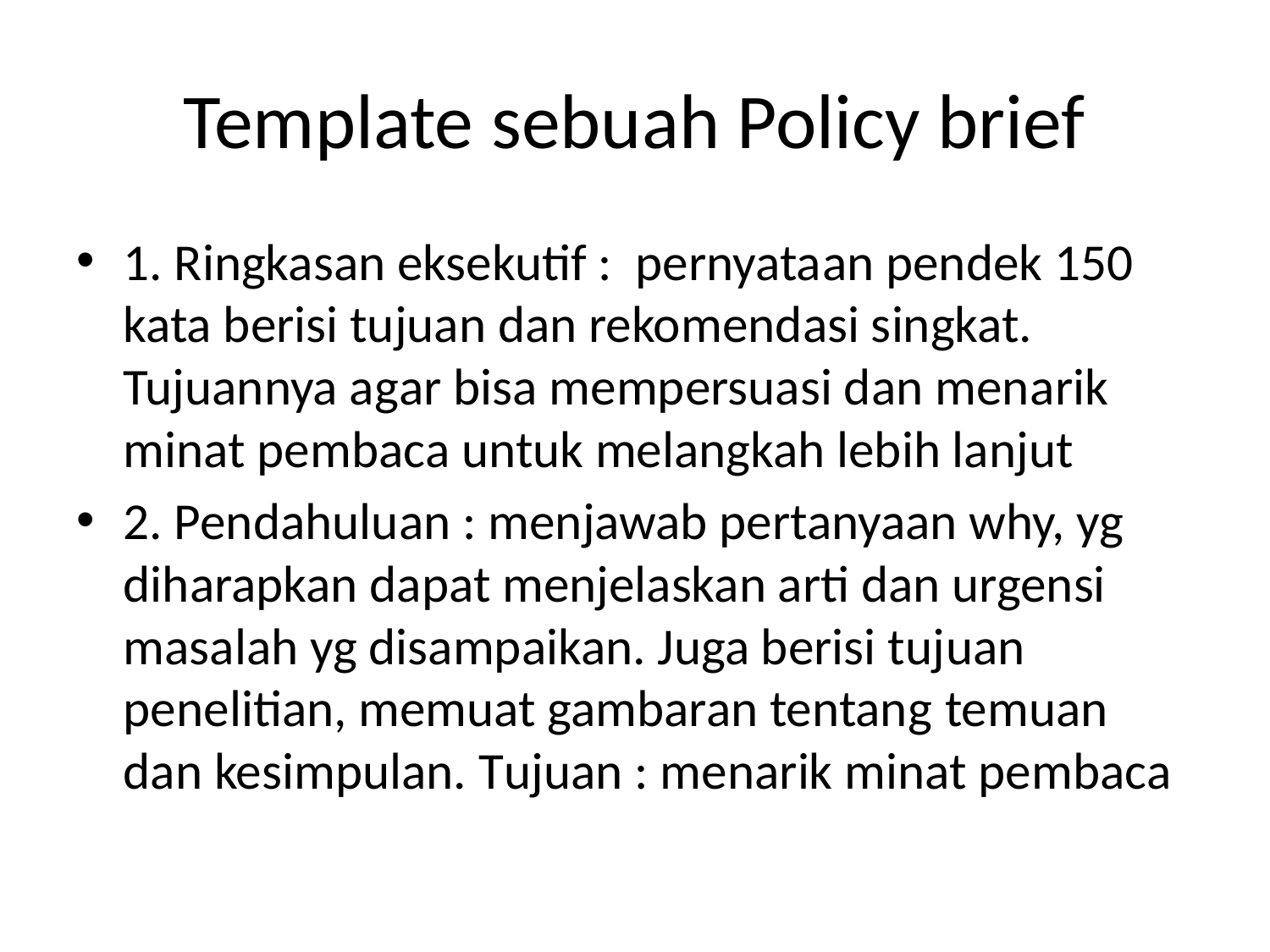

# Template sebuah Policy brief
1. Ringkasan eksekutif :  pernyataan pendek 150 kata berisi tujuan dan rekomendasi singkat. Tujuannya agar bisa mempersuasi dan menarik minat pembaca untuk melangkah lebih lanjut
2. Pendahuluan : menjawab pertanyaan why, yg diharapkan dapat menjelaskan arti dan urgensi masalah yg disampaikan. Juga berisi tujuan penelitian, memuat gambaran tentang temuan dan kesimpulan. Tujuan : menarik minat pembaca